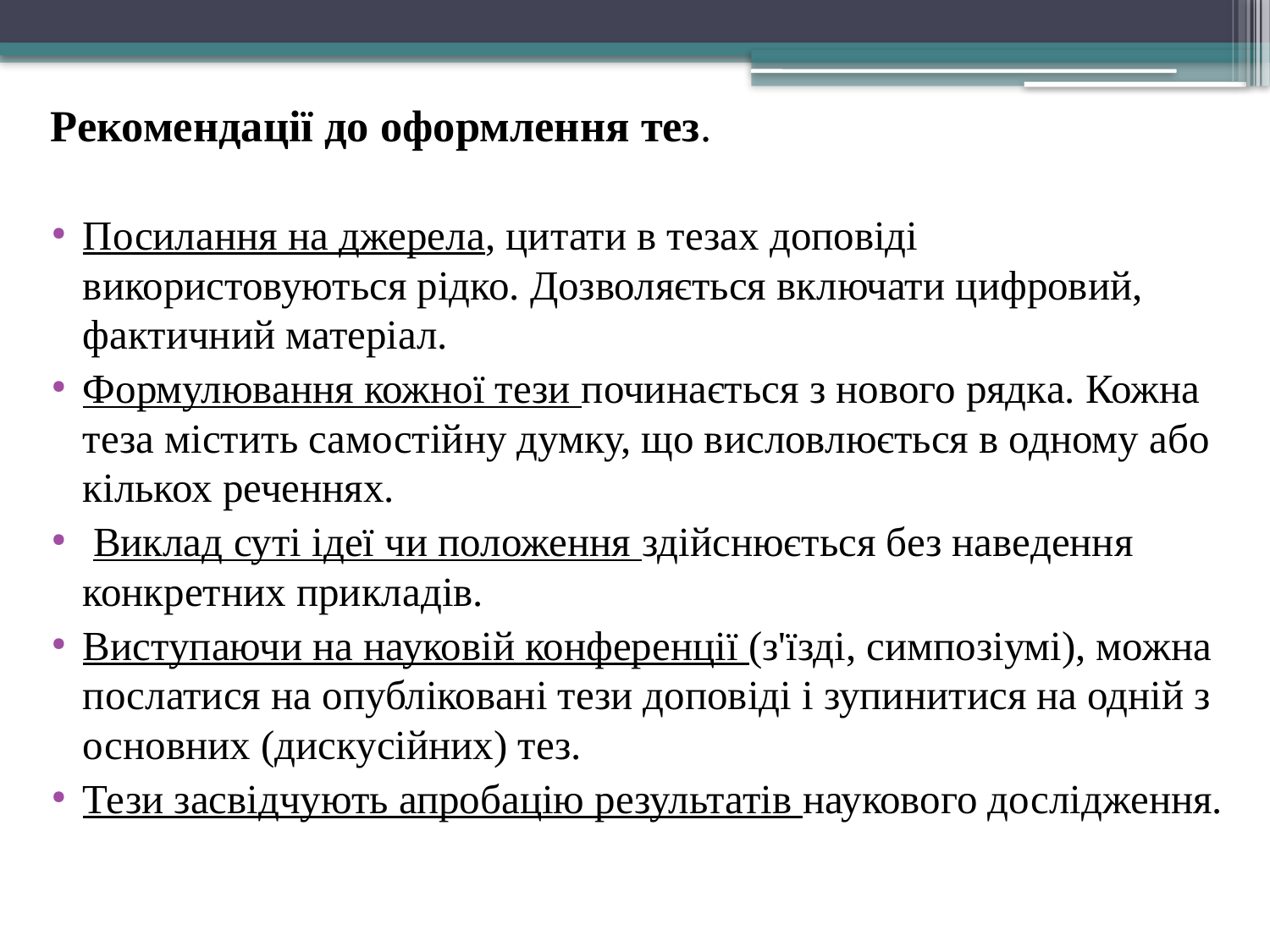

Рекомендації до оформлення тез.

Посилання на джерела, цитати в тезах доповіді використовуються рідко. Дозволяється включати цифровий, фактичний матеріал.
Формулювання кожної тези починається з нового рядка. Кожна теза містить самостійну думку, що висловлюється в одному або кількох реченнях.
 Виклад суті ідеї чи положення здійснюється без наве­дення конкретних прикладів.
Виступаючи на науковій конференції (з'їзді, симпозіумі), можна послатися на опубліковані тези доповіді і зупинитися на одній з осно­вних (дискусійних) тез.
Тези засвідчують апробацію результатів наукового дослідження.